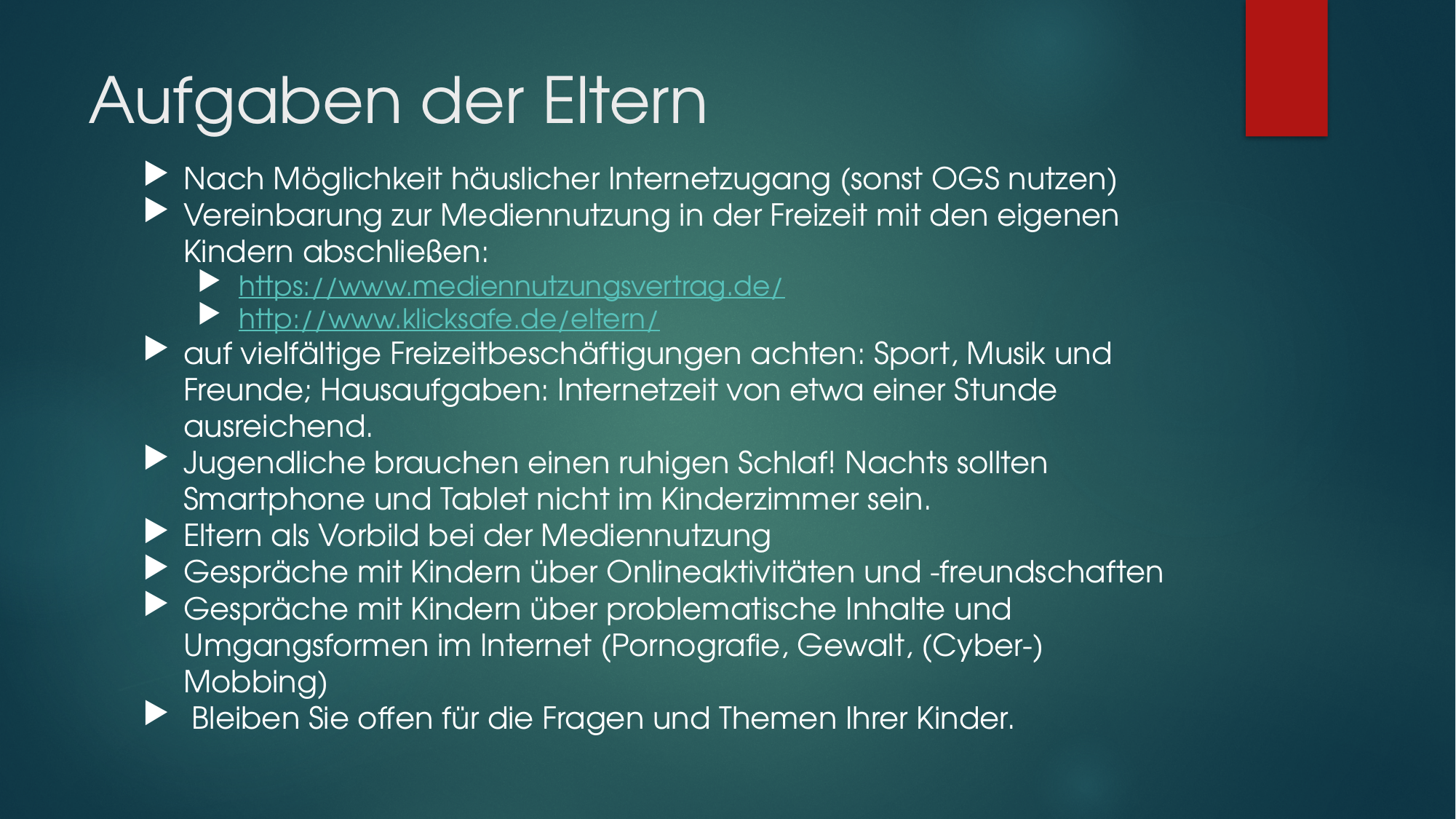

# Aufgaben der Eltern
Nach Möglichkeit häuslicher Internetzugang (sonst OGS nutzen)
Vereinbarung zur Mediennutzung in der Freizeit mit den eigenen Kindern abschließen:
 https://www.mediennutzungsvertrag.de/
 http://www.klicksafe.de/eltern/
auf vielfältige Freizeitbeschäftigungen achten: Sport, Musik und Freunde; Hausaufgaben: Internetzeit von etwa einer Stunde ausreichend.
Jugendliche brauchen einen ruhigen Schlaf! Nachts sollten Smartphone und Tablet nicht im Kinderzimmer sein.
Eltern als Vorbild bei der Mediennutzung
Gespräche mit Kindern über Onlineaktivitäten und -freundschaften
Gespräche mit Kindern über problematische Inhalte und Umgangsformen im Internet (Pornografie, Gewalt, (Cyber-) Mobbing)
 Bleiben Sie offen für die Fragen und Themen Ihrer Kinder.